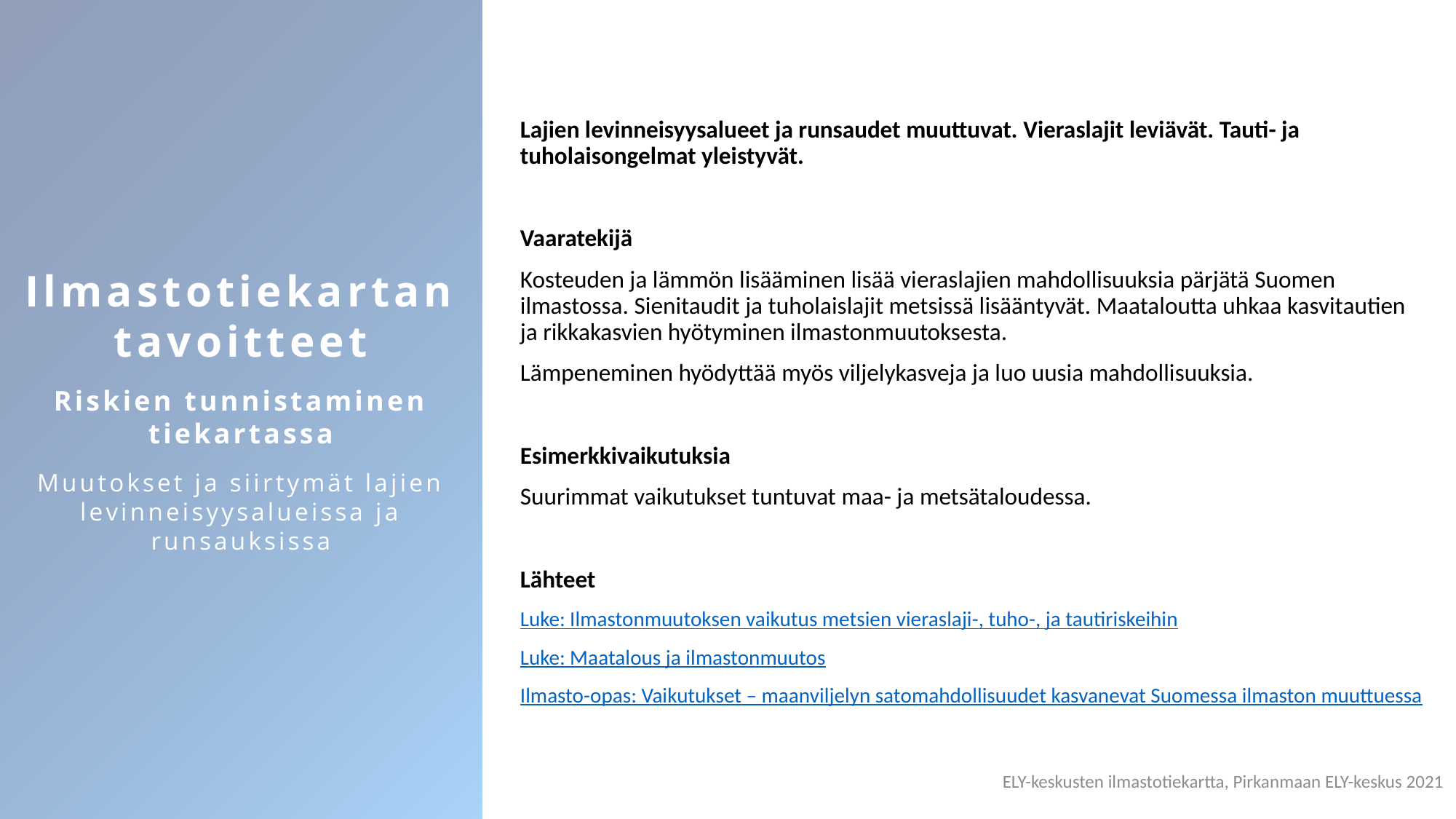

Ilmastotiekartan tavoitteet
Riskien tunnistaminen tiekartassa
Muutokset ja siirtymät lajien levinneisyysalueissa ja runsauksissa
Lajien levinneisyysalueet ja runsaudet muuttuvat. Vieraslajit leviävät. Tauti- ja tuholaisongelmat yleistyvät.

Vaaratekijä
Kosteuden ja lämmön lisääminen lisää vieraslajien mahdollisuuksia pärjätä Suomen ilmastossa. Sienitaudit ja tuholaislajit metsissä lisääntyvät. Maataloutta uhkaa kasvitautien ja rikkakasvien hyötyminen ilmastonmuutoksesta.
Lämpeneminen hyödyttää myös viljelykasveja ja luo uusia mahdollisuuksia.

Esimerkkivaikutuksia
Suurimmat vaikutukset tuntuvat maa- ja metsätaloudessa.

Lähteet
Luke: Ilmastonmuutoksen vaikutus metsien vieraslaji-, tuho-, ja tautiriskeihin
Luke: Maatalous ja ilmastonmuutos
Ilmasto-opas: Vaikutukset – maanviljelyn satomahdollisuudet kasvanevat Suomessa ilmaston muuttuessa

ELY-keskusten ilmastotiekartta, Pirkanmaan ELY-keskus 2021